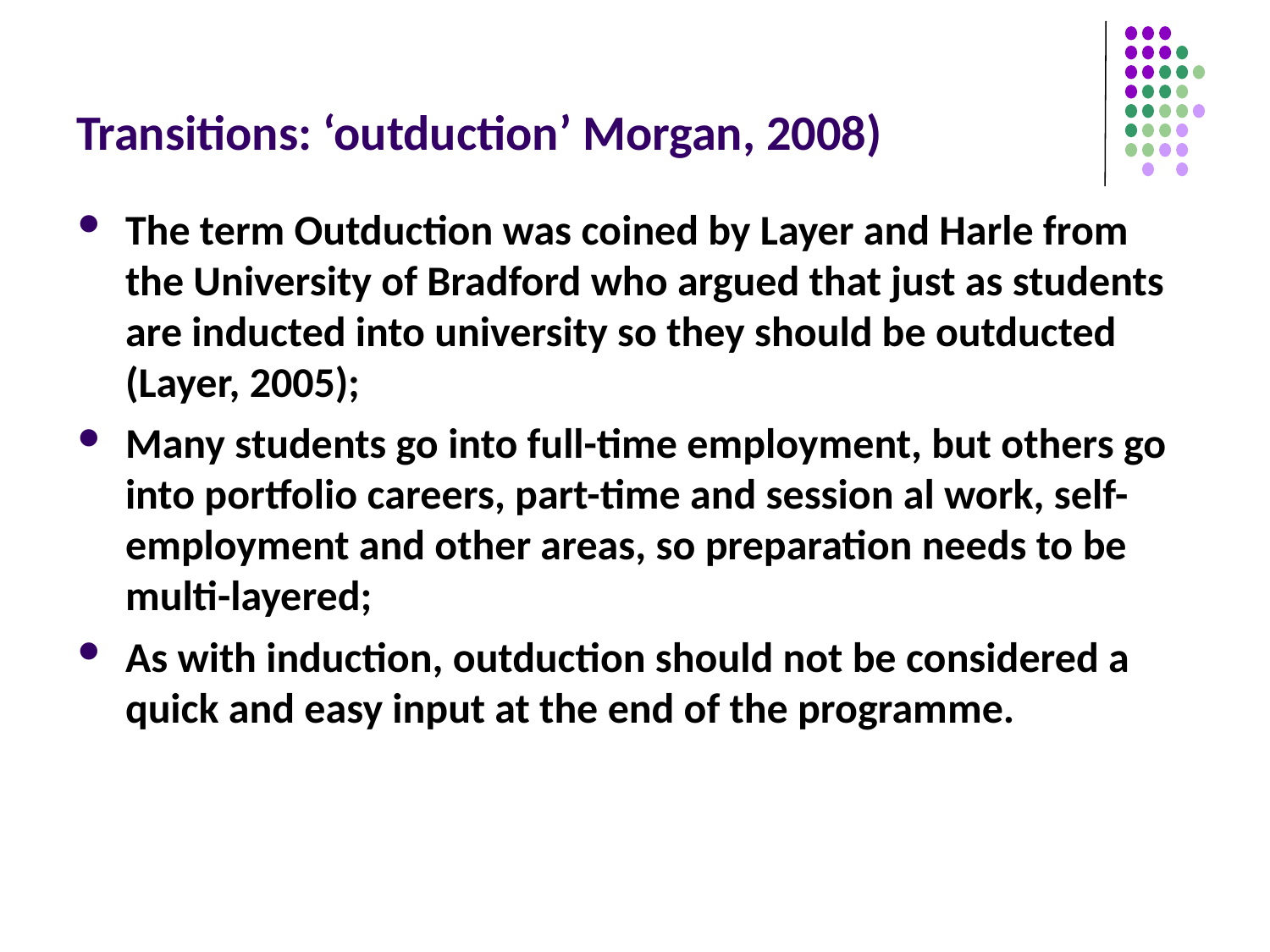

# Transitions: ‘outduction’ Morgan, 2008)
The term Outduction was coined by Layer and Harle from the University of Bradford who argued that just as students are inducted into university so they should be outducted (Layer, 2005);
Many students go into full-time employment, but others go into portfolio careers, part-time and session al work, self-employment and other areas, so preparation needs to be multi-layered;
As with induction, outduction should not be considered a quick and easy input at the end of the programme.